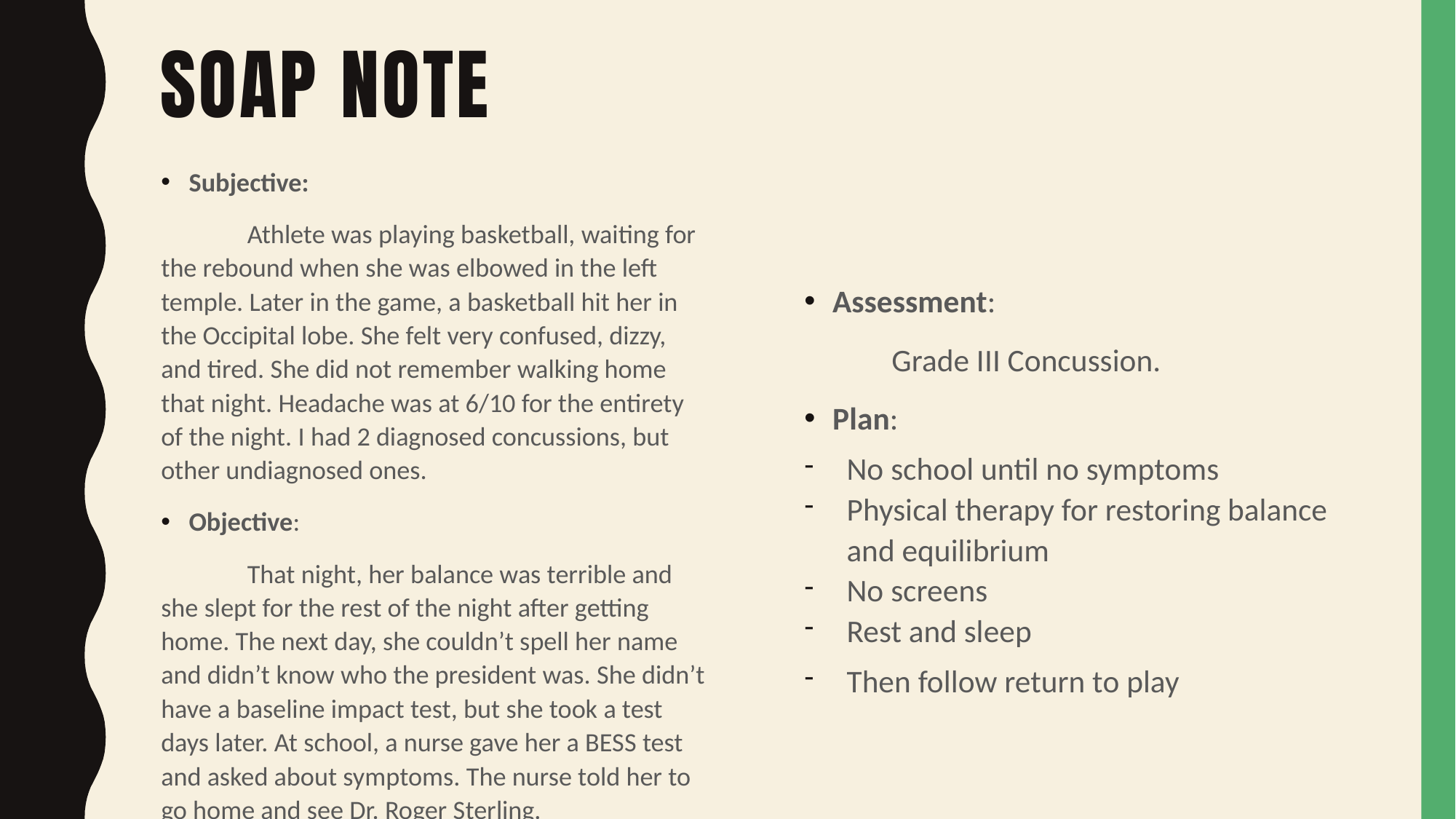

# SOAP NOTe
Subjective:
	Athlete was playing basketball, waiting for the rebound when she was elbowed in the left temple. Later in the game, a basketball hit her in the Occipital lobe. She felt very confused, dizzy, and tired. She did not remember walking home that night. Headache was at 6/10 for the entirety of the night. I had 2 diagnosed concussions, but other undiagnosed ones.
Objective:
	That night, her balance was terrible and she slept for the rest of the night after getting home. The next day, she couldn’t spell her name and didn’t know who the president was. She didn’t have a baseline impact test, but she took a test days later. At school, a nurse gave her a BESS test and asked about symptoms. The nurse told her to go home and see Dr. Roger Sterling.

Assessment:
	Grade III Concussion.
Plan:
No school until no symptoms
Physical therapy for restoring balance and equilibrium
No screens
Rest and sleep
Then follow return to play